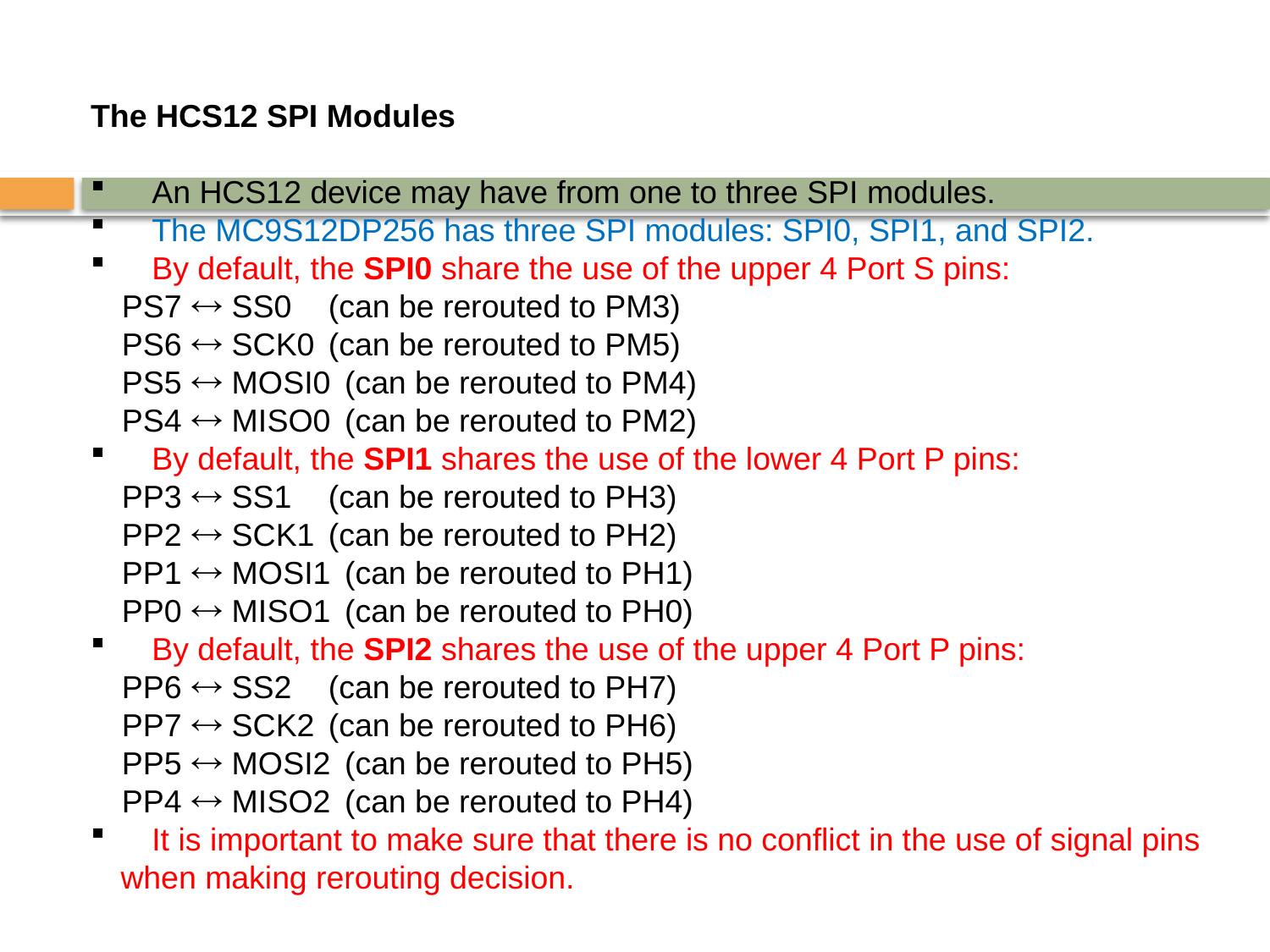

The HCS12 SPI Modules

	An HCS12 device may have from one to three SPI modules.
	The MC9S12DP256 has three SPI modules: SPI0, SPI1, and SPI2.
	By default, the SPI0 share the use of the upper 4 Port S pins:
	PS7 ↔ SS0	(can be rerouted to PM3)
	PS6 ↔ SCK0	(can be rerouted to PM5)
	PS5 ↔ MOSI0	(can be rerouted to PM4)
 	PS4 ↔ MISO0	(can be rerouted to PM2)
	By default, the SPI1 shares the use of the lower 4 Port P pins:
	PP3 ↔ SS1 	(can be rerouted to PH3)
	PP2 ↔ SCK1 	(can be rerouted to PH2)
	PP1 ↔ MOSI1 	(can be rerouted to PH1)
	PP0 ↔ MISO1 	(can be rerouted to PH0)
	By default, the SPI2 shares the use of the upper 4 Port P pins:
	PP6 ↔ SS2	(can be rerouted to PH7)
	PP7 ↔ SCK2	(can be rerouted to PH6)
	PP5 ↔ MOSI2	(can be rerouted to PH5)
	PP4 ↔ MISO2	(can be rerouted to PH4)
	It is important to make sure that there is no conflict in the use of signal pins when making rerouting decision.